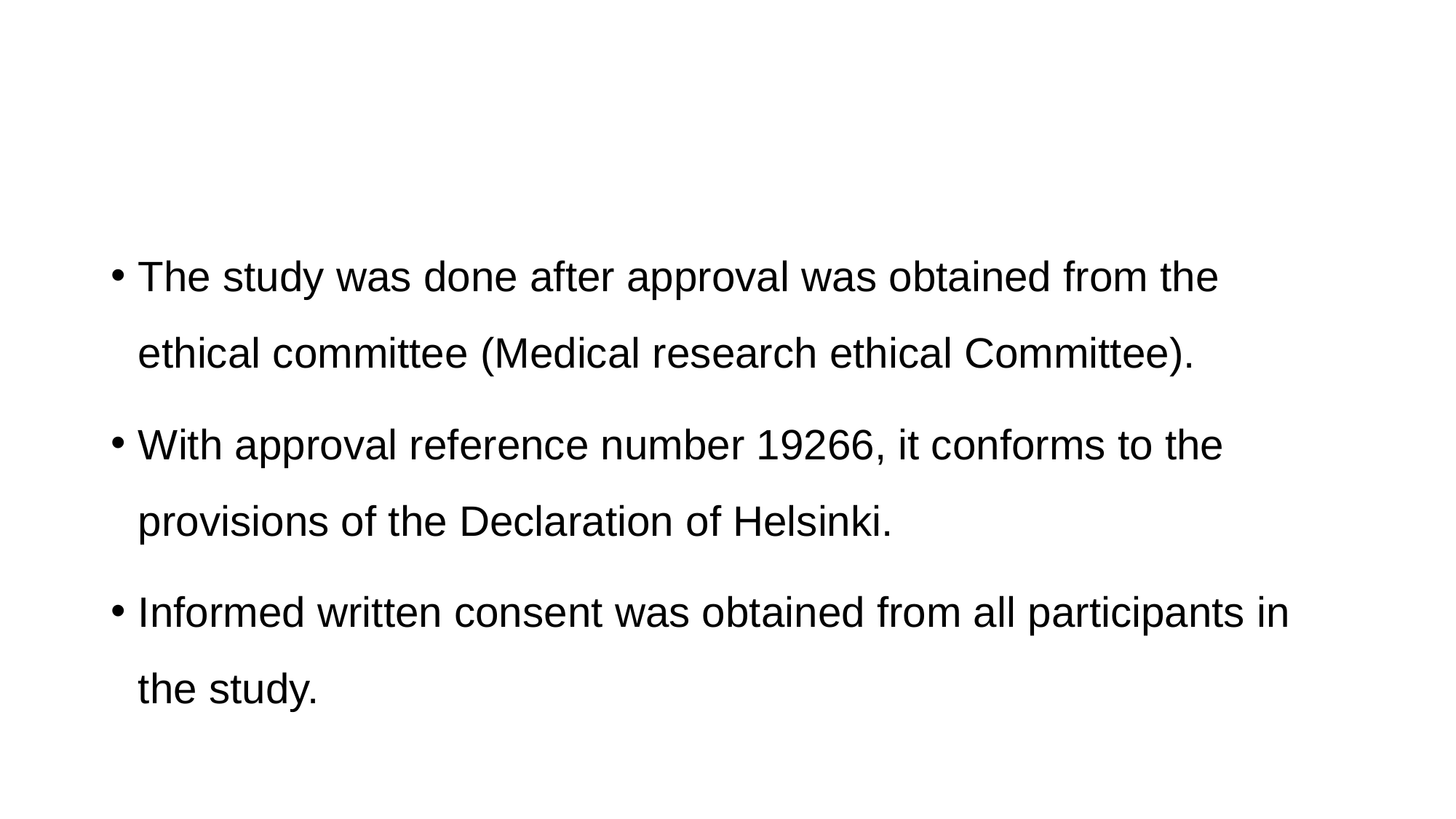

#
The study was done after approval was obtained from the ethical committee (Medical research ethical Committee).
With approval reference number 19266, it conforms to the provisions of the Declaration of Helsinki.
Informed written consent was obtained from all participants in the study.